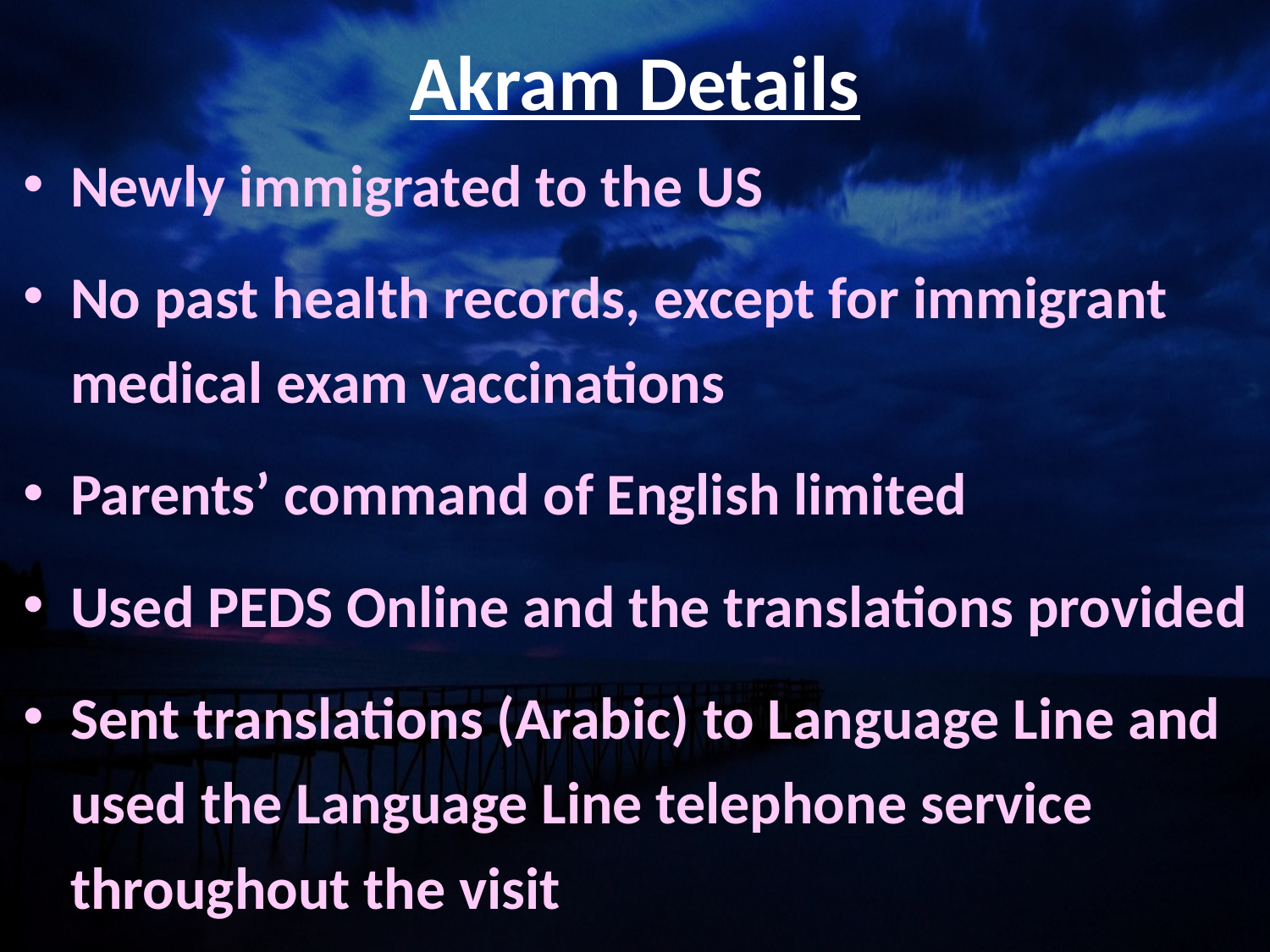

# Akram Details
Newly immigrated to the US
No past health records, except for immigrant medical exam vaccinations
Parents’ command of English limited
Used PEDS Online and the translations provided
Sent translations (Arabic) to Language Line and used the Language Line telephone service throughout the visit